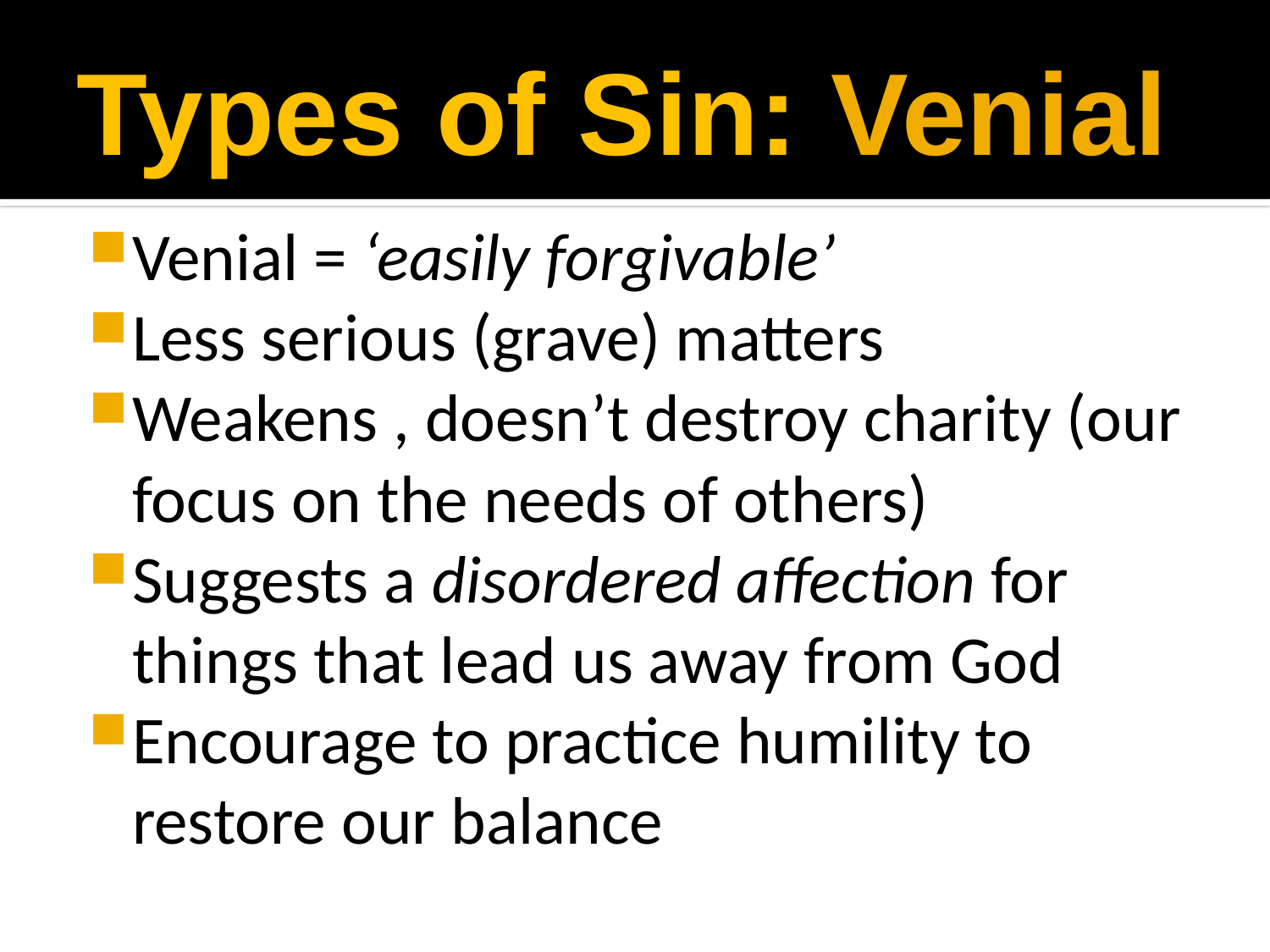

# Types of Sin: Venial
Venial = ‘easily forgivable’
Less serious (grave) matters
Weakens , doesn’t destroy charity (our focus on the needs of others)
Suggests a disordered affection for things that lead us away from God
Encourage to practice humility to restore our balance